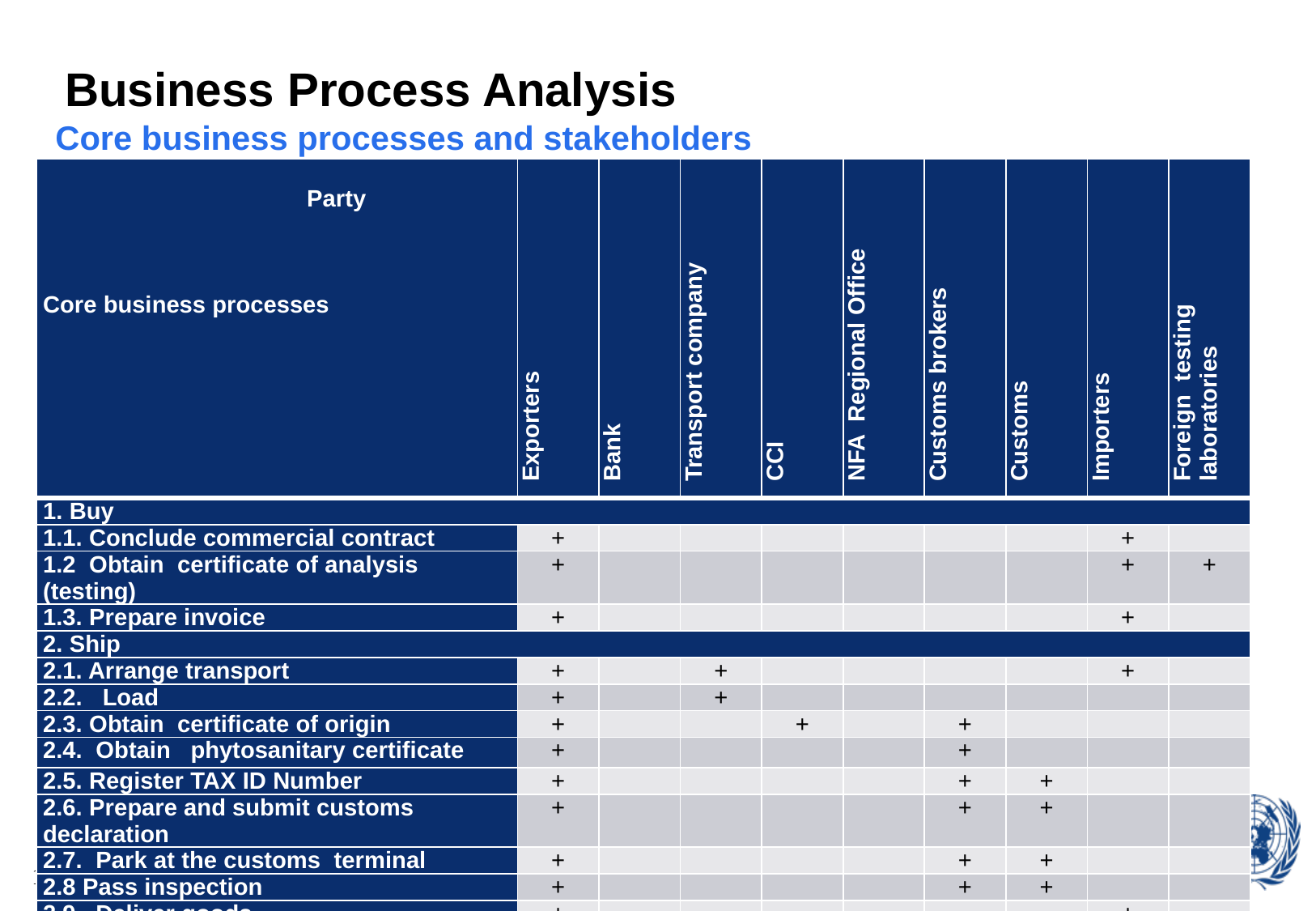

# Business Process Analysis
Core business processes and stakeholders
| Party       Core business processes | Exporters | Bank | Transport company | CCI | NFA Regional Office | Customs brokers | Customs | Importers | Foreign testing laboratories |
| --- | --- | --- | --- | --- | --- | --- | --- | --- | --- |
| 1. Buy |  |  |  |  |  |  |  |  |  |
| 1.1. Conclude commercial contract | + |  |  |  |  |  |  | + |  |
| 1.2 Obtain certificate of analysis (testing) | + |  |  |  |  |  |  | + | + |
| 1.3. Prepare invoice | + |  |  |  |  |  |  | + |  |
| 2. Ship |  |  |  |  |  |  |  |  |  |
| 2.1. Arrange transport | + |  | + |  |  |  |  | + |  |
| 2.2. Load | + |  | + |  |  |  |  |  |  |
| 2.3. Obtain certificate of origin | + |  |  | + |  | + |  |  |  |
| 2.4. Obtain phytosanitary certificate | + |  |  |  |  | + |  |  |  |
| 2.5. Register TAX ID Number | + |  |  |  |  | + | + |  |  |
| 2.6. Prepare and submit customs declaration | + |  |  |  |  | + | + |  |  |
| 2.7. Park at the customs terminal | + |  |  |  |  | + | + |  |  |
| 2.8 Pass inspection | + |  |  |  |  | + | + |  |  |
| 2.9. Deliver goods | + |  |  |  |  |  |  | + |  |
| 3. Pay |  |  |  |  |  |  |  |  |  |
| 3.1 Verification of the delivered goods | + |  |  |  |  |  |  | + |  |
| 3.2 Bank transfer |  | + |  |  |  |  |  | + |  |
12